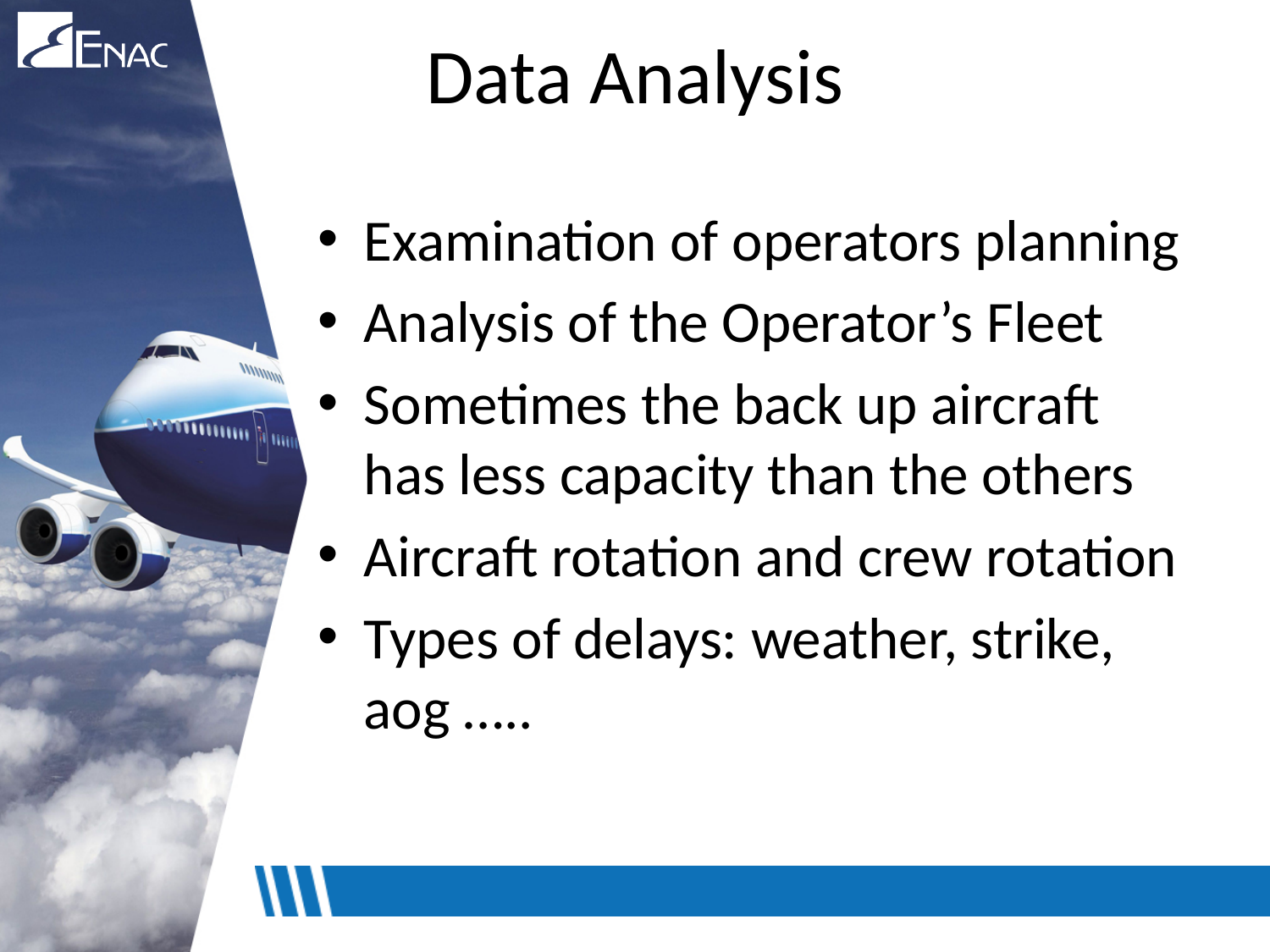

# Data Analysis
Examination of operators planning
Analysis of the Operator’s Fleet
Sometimes the back up aircraft has less capacity than the others
Aircraft rotation and crew rotation
Types of delays: weather, strike, aog …..

9